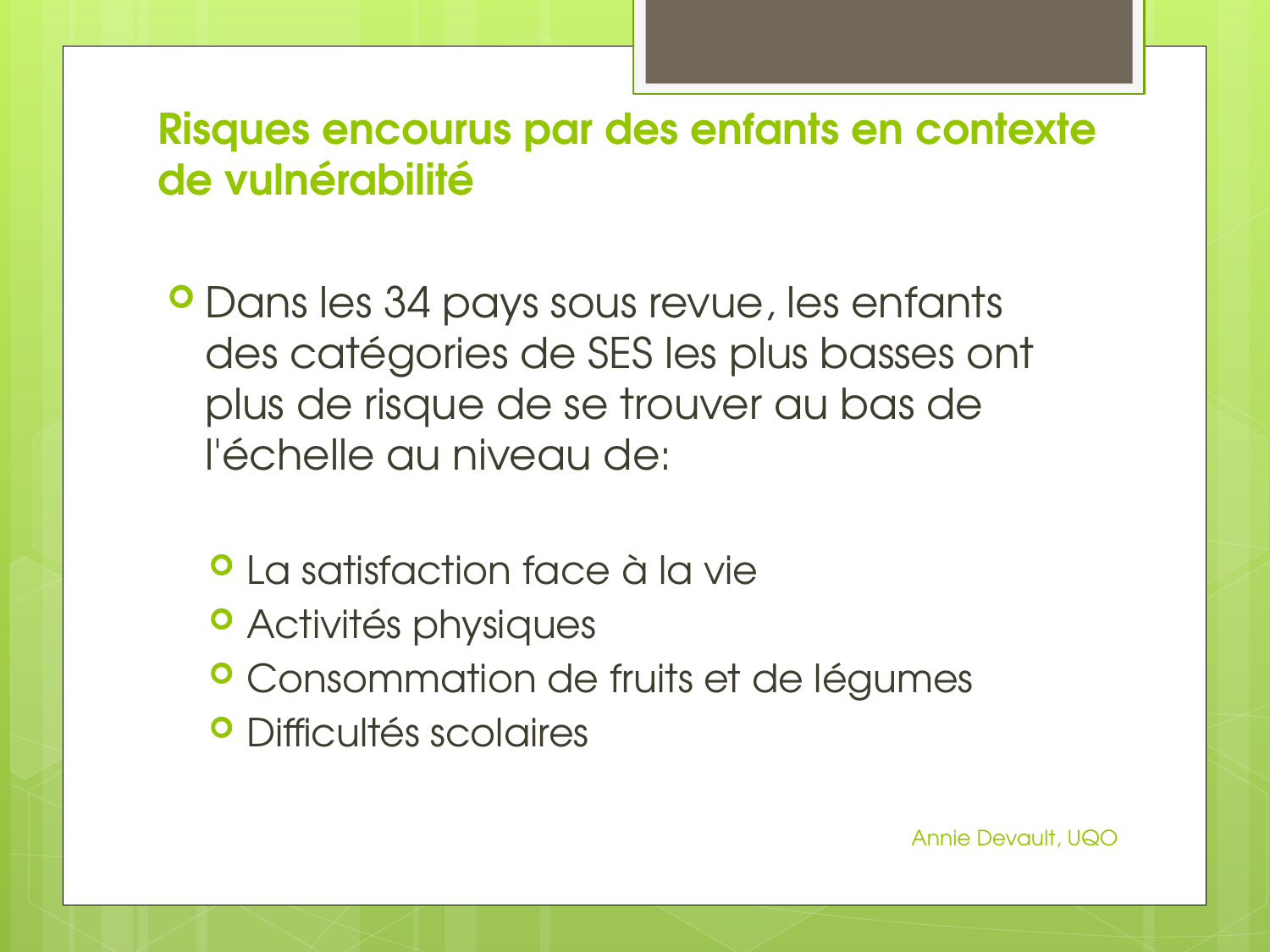

# Risques encourus par des enfants en contexte de vulnérabilité

Dans les 34 pays sous revue, les enfants des catégories de SES les plus basses ont plus de risque de se trouver au bas de l'échelle au niveau de:

La satisfaction face à la vie
Activités physiques
Consommation de fruits et de légumes
Difficultés scolaires
Annie Devault, UQO